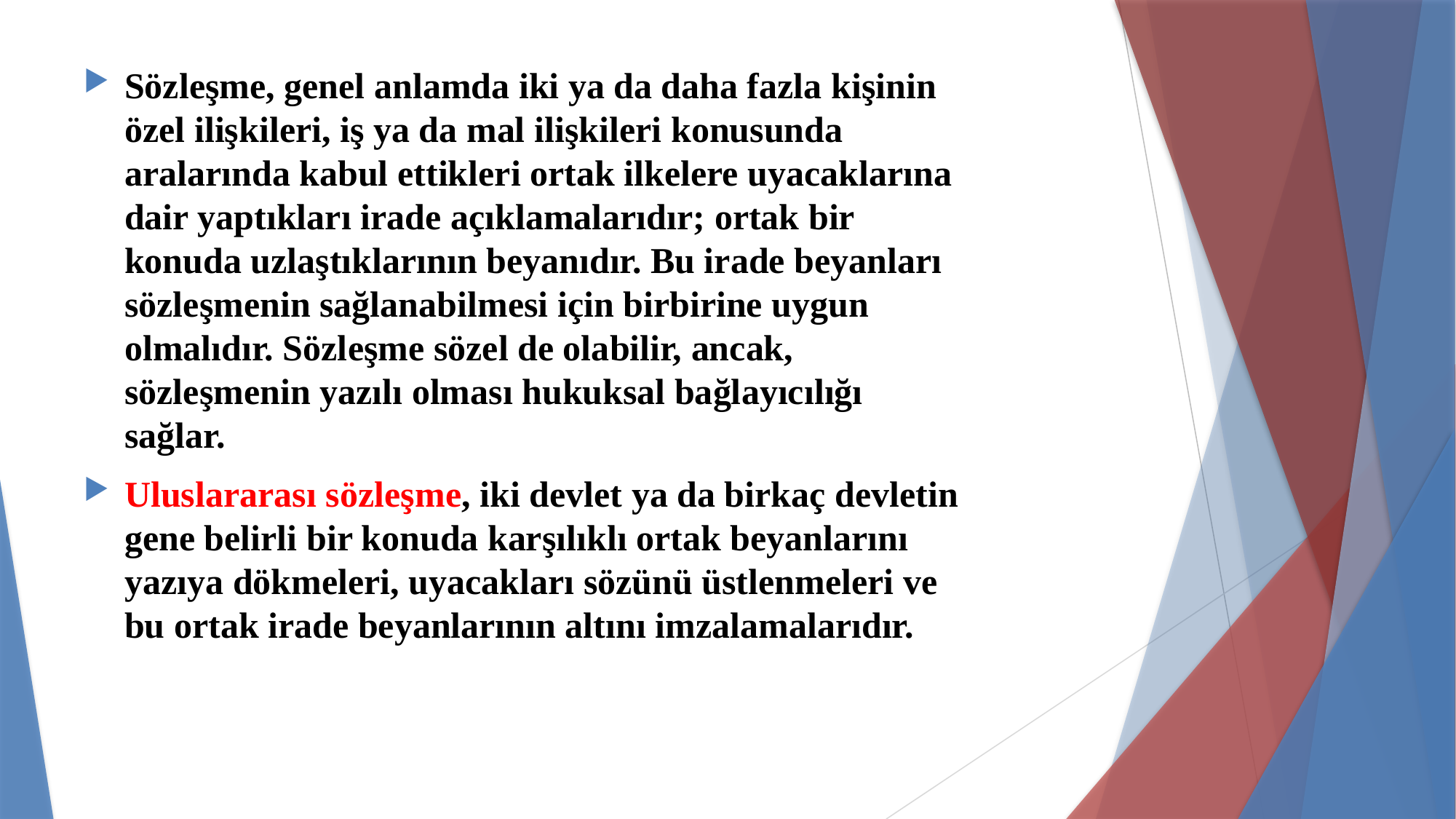

Sözleşme, genel anlamda iki ya da daha fazla kişinin özel ilişkileri, iş ya da mal ilişkileri konusunda aralarında kabul ettikleri ortak ilkelere uyacaklarına dair yaptıkları irade açıklamalarıdır; ortak bir konuda uzlaştıklarının beyanıdır. Bu irade beyanları sözleşmenin sağlanabilmesi için birbirine uygun olmalıdır. Sözleşme sözel de olabilir, ancak, sözleşmenin yazılı olması hukuksal bağlayıcılığı sağlar.
Uluslararası sözleşme, iki devlet ya da birkaç devletin gene belirli bir konuda karşılıklı ortak beyanlarını yazıya dökmeleri, uyacakları sözünü üstlenmeleri ve bu ortak irade beyanlarının altını imzalamalarıdır.
#